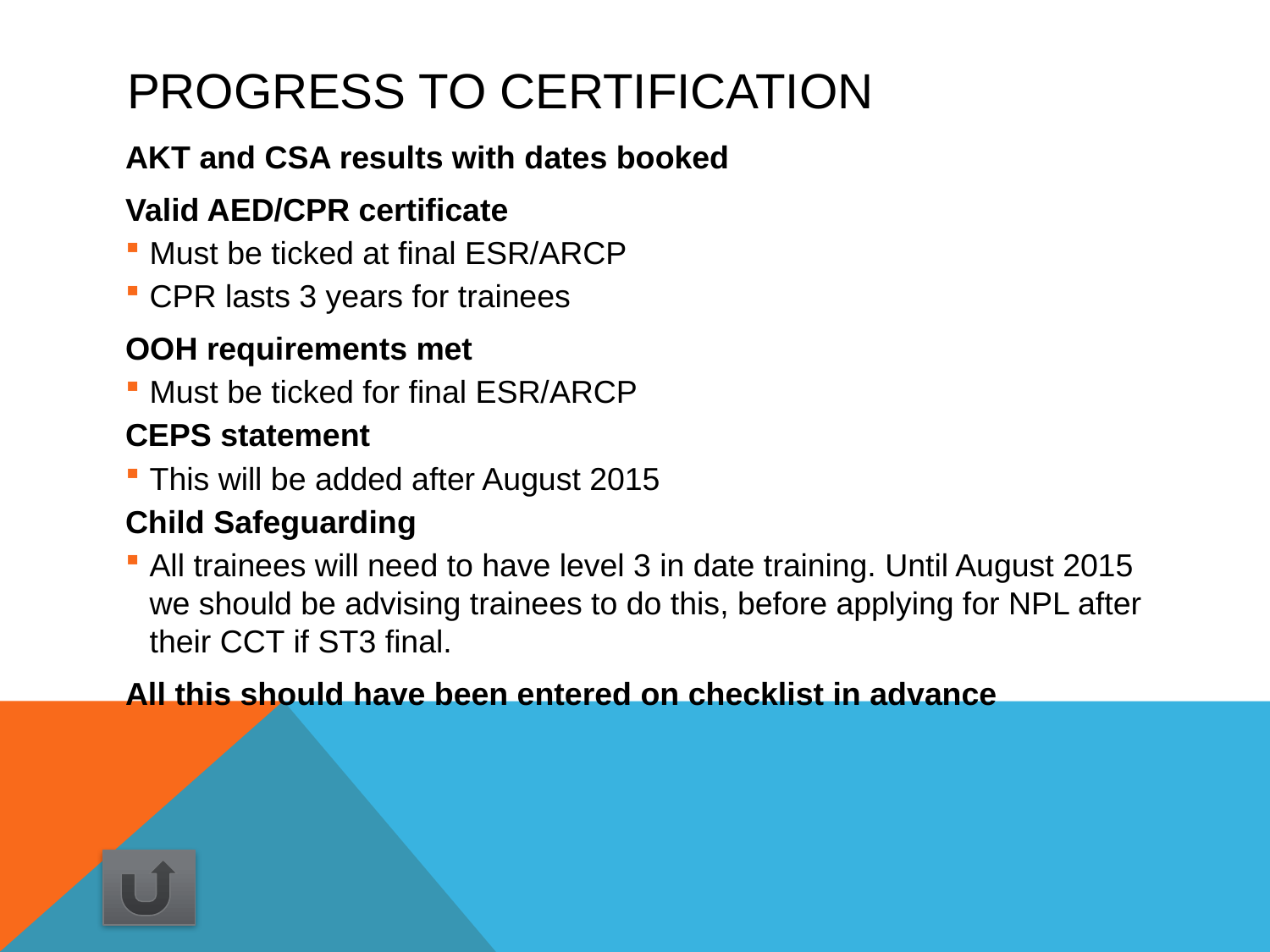

# Progress to certification
AKT and CSA results with dates booked
Valid AED/CPR certificate
Must be ticked at final ESR/ARCP
CPR lasts 3 years for trainees
OOH requirements met
Must be ticked for final ESR/ARCP
CEPS statement
This will be added after August 2015
Child Safeguarding
All trainees will need to have level 3 in date training. Until August 2015 we should be advising trainees to do this, before applying for NPL after their CCT if ST3 final.
All this should have been entered on checklist in advance